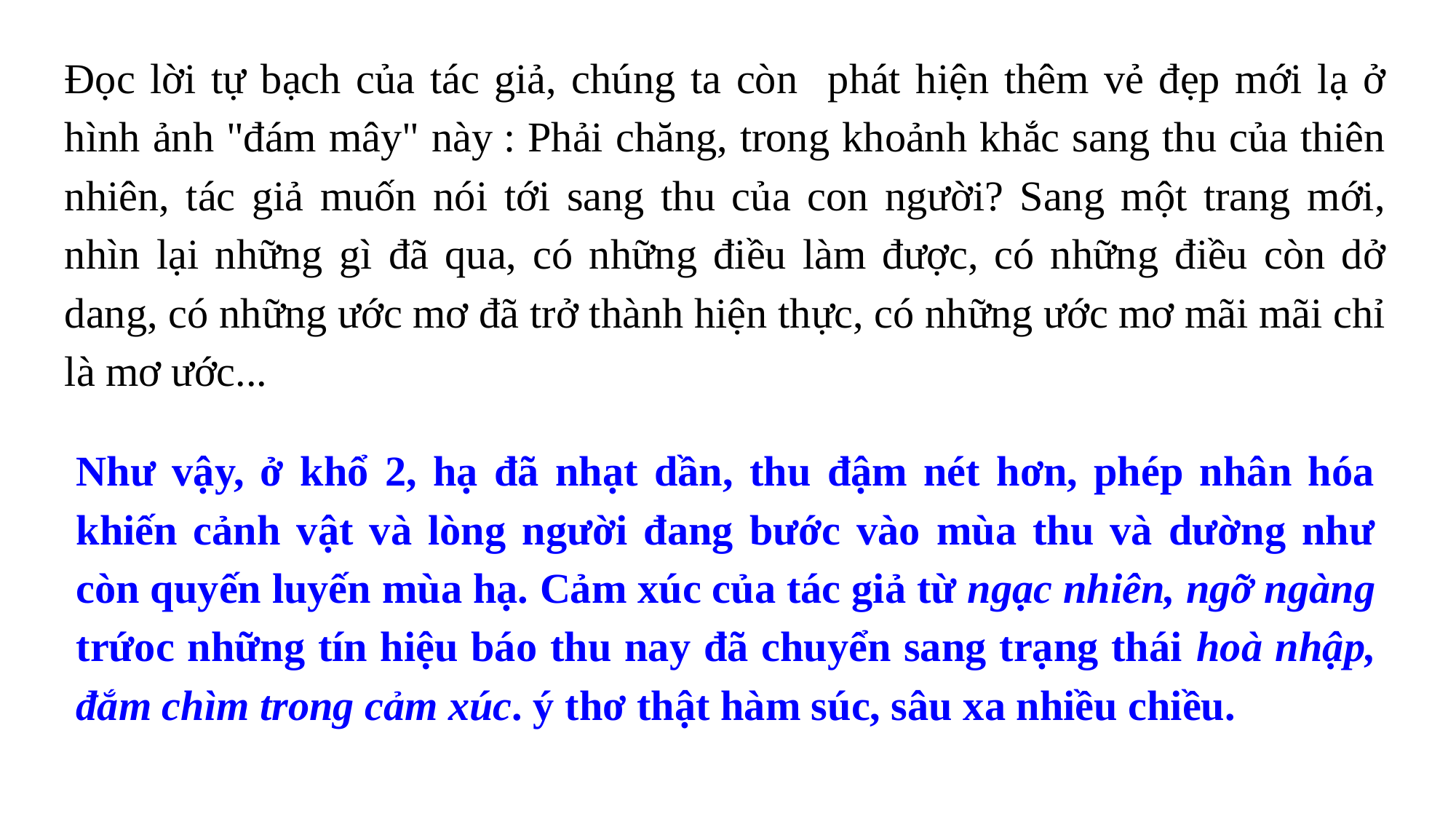

Đọc lời tự bạch của tác giả, chúng ta còn  phát hiện thêm vẻ đẹp mới lạ ở hình ảnh "đám mây" này : Phải chăng, trong khoảnh khắc sang thu của thiên nhiên, tác giả muốn nói tới sang thu của con người? Sang một trang mới, nhìn lại những gì đã qua, có những điều làm được, có những điều còn dở dang, có những ước mơ đã trở thành hiện thực, có những ước mơ mãi mãi chỉ là mơ ước...
Như vậy, ở khổ 2, hạ đã nhạt dần, thu đậm nét hơn, phép nhân hóa khiến cảnh vật và lòng người đang bước vào mùa thu và dường như còn quyến luyến mùa hạ. Cảm xúc của tác giả từ ngạc nhiên, ngỡ ngàng trứoc những tín hiệu báo thu nay đã chuyển sang trạng thái hoà nhập, đắm chìm trong cảm xúc. ý thơ thật hàm súc, sâu xa nhiều chiều.